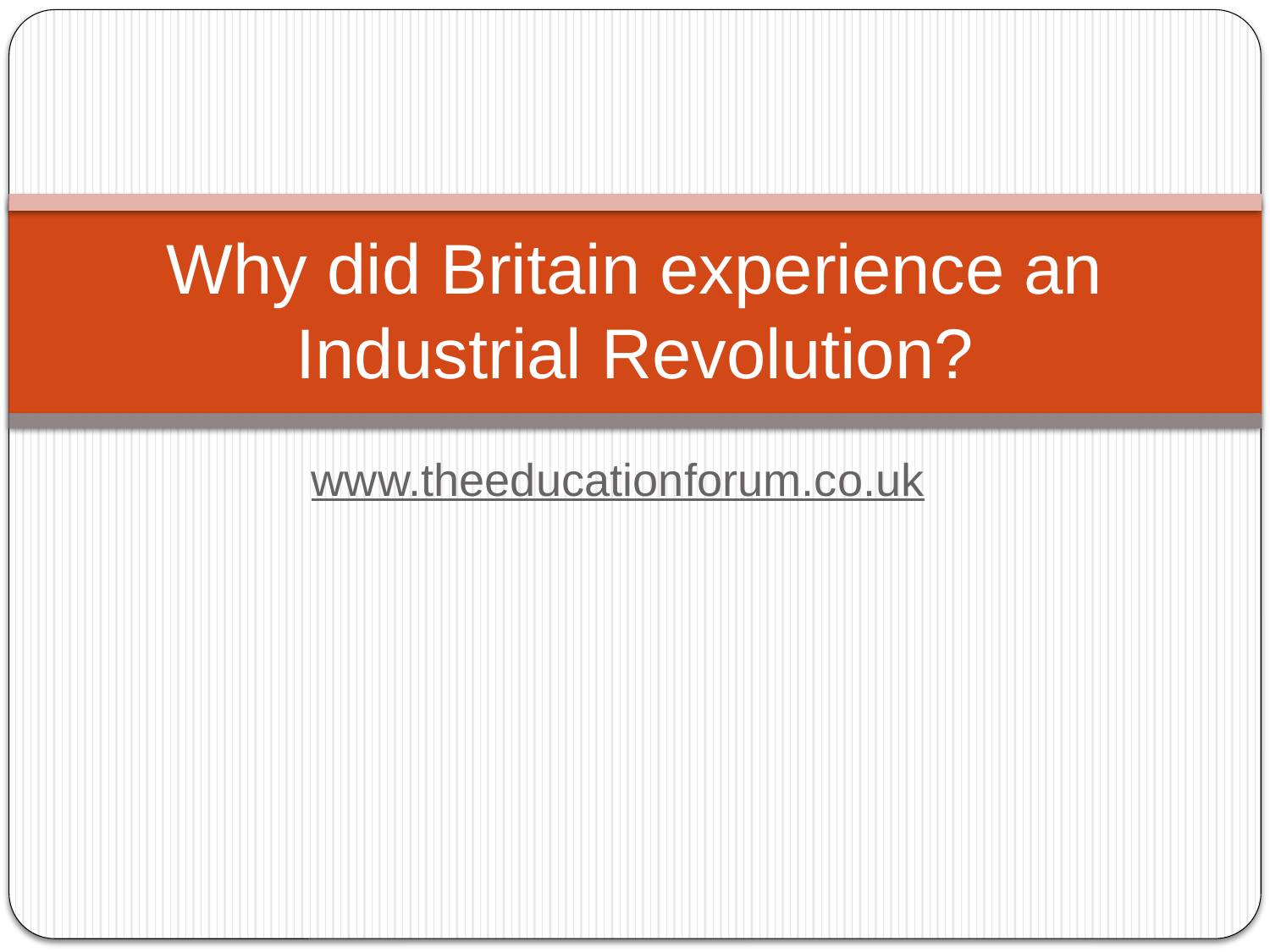

# Why did Britain experience an Industrial Revolution?
www.theeducationforum.co.uk